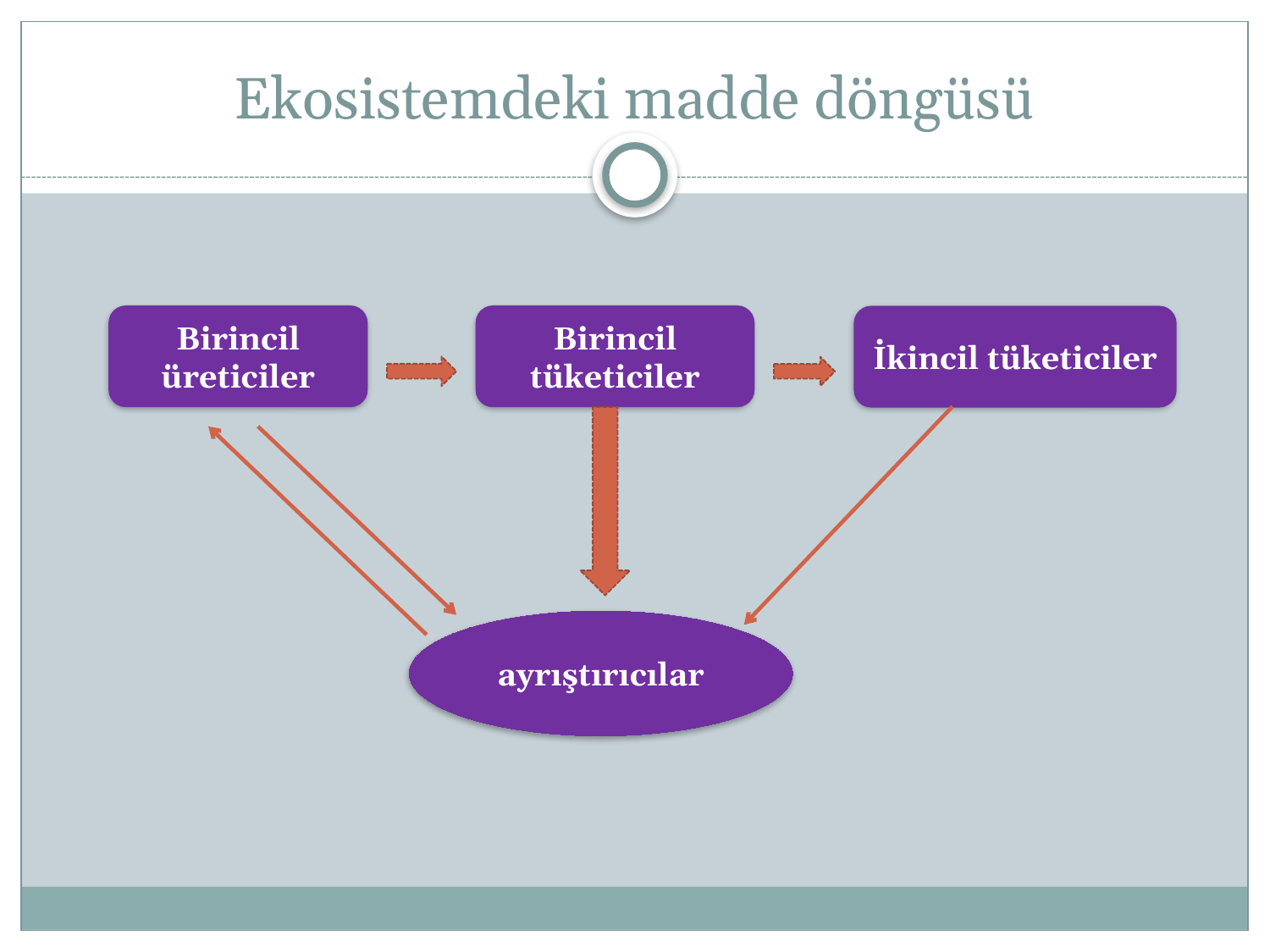

# Ekosistemdeki madde döngüsü

Birincil üreticiler
Birincil tüketiciler
İkincil tüketiciler

ayrıştırıcılar